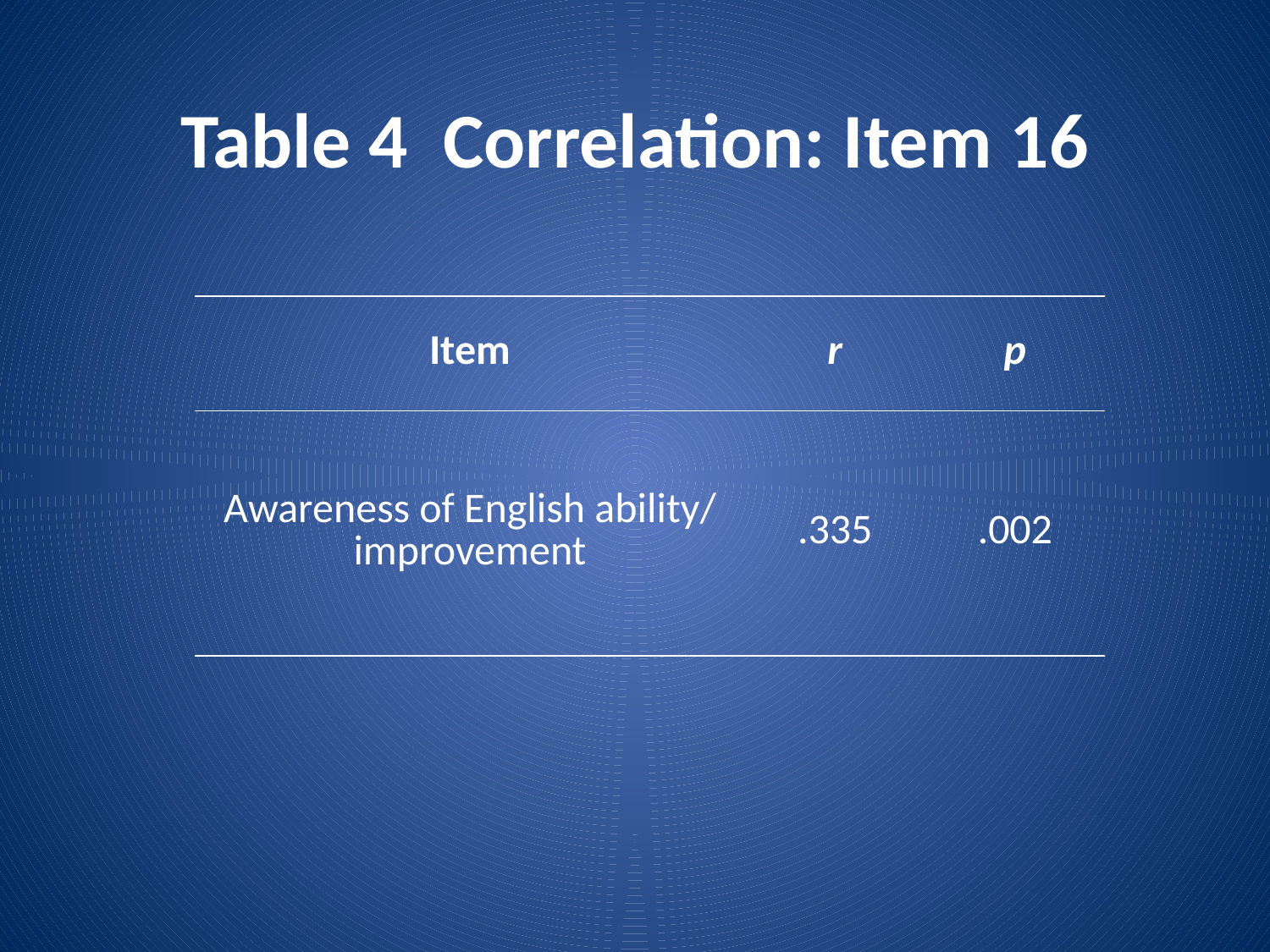

# Table 4  Correlation: Item 16
| Item | r | p |
| --- | --- | --- |
| Awareness of English ability/ improvement | .335 | .002 |